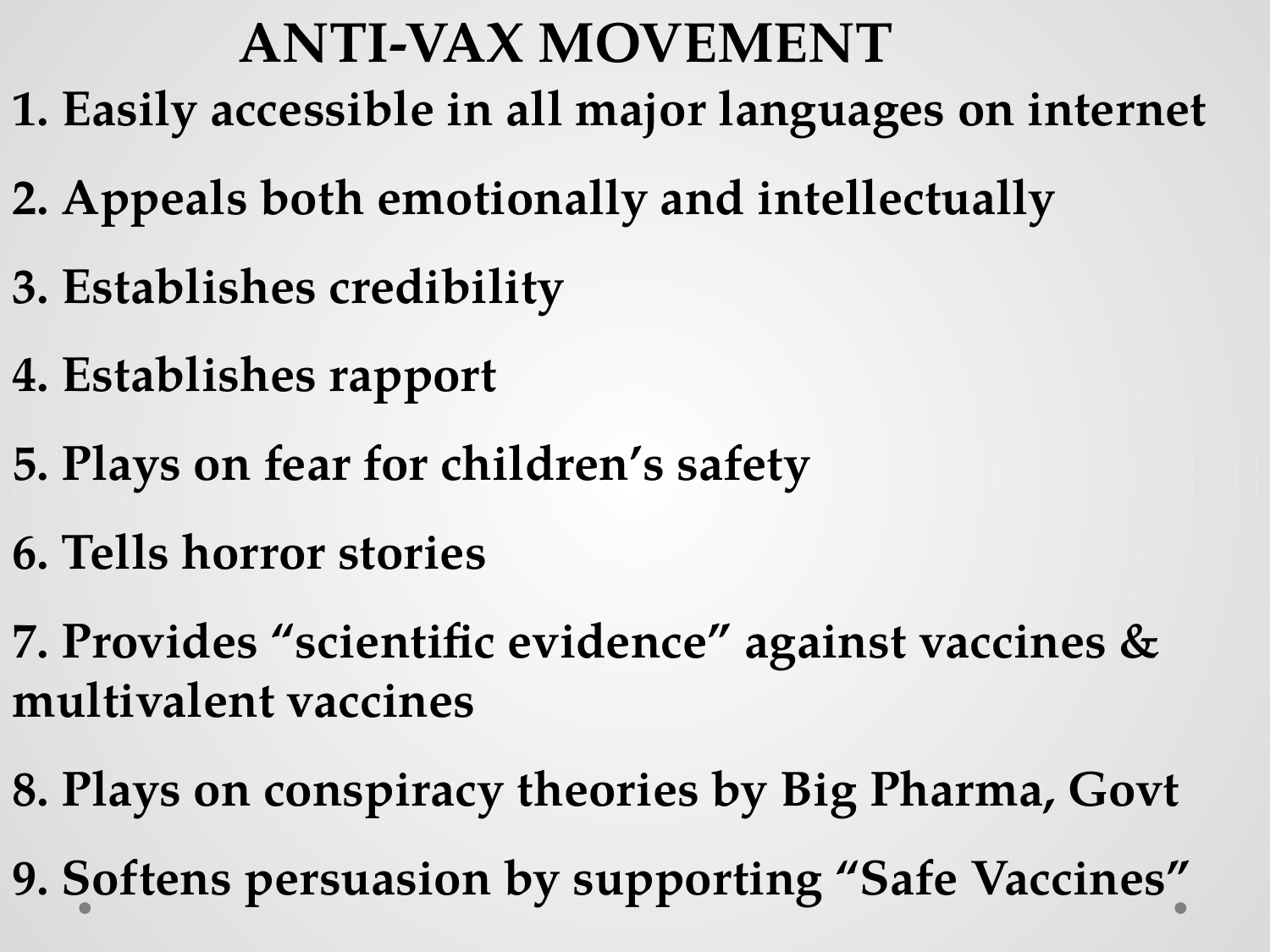

ANTI-VAX MOVEMENT

1. Easily accessible in all major languages on internet

2. Appeals both emotionally and intellectually

3. Establishes credibility

4. Establishes rapport

5. Plays on fear for children’s safety

6. Tells horror stories

7. Provides “scientific evidence” against vaccines &     multivalent vaccines

8. Plays on conspiracy theories by Big Pharma, Govt

9. Softens persuasion by supporting “Safe Vaccines”